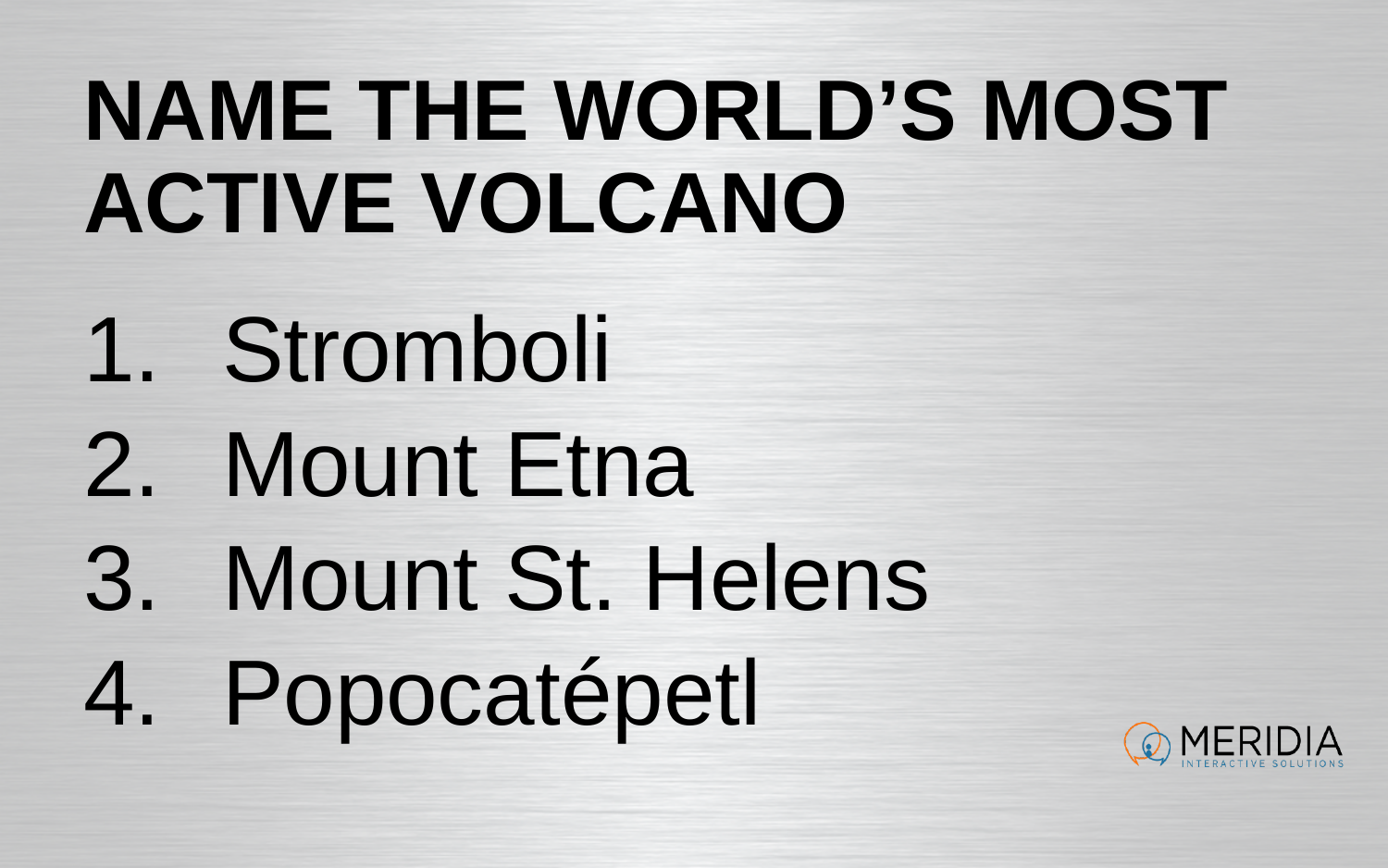

# Name the world’s most active volcano
Stromboli
Mount Etna
Mount St. Helens
Popocatépetl